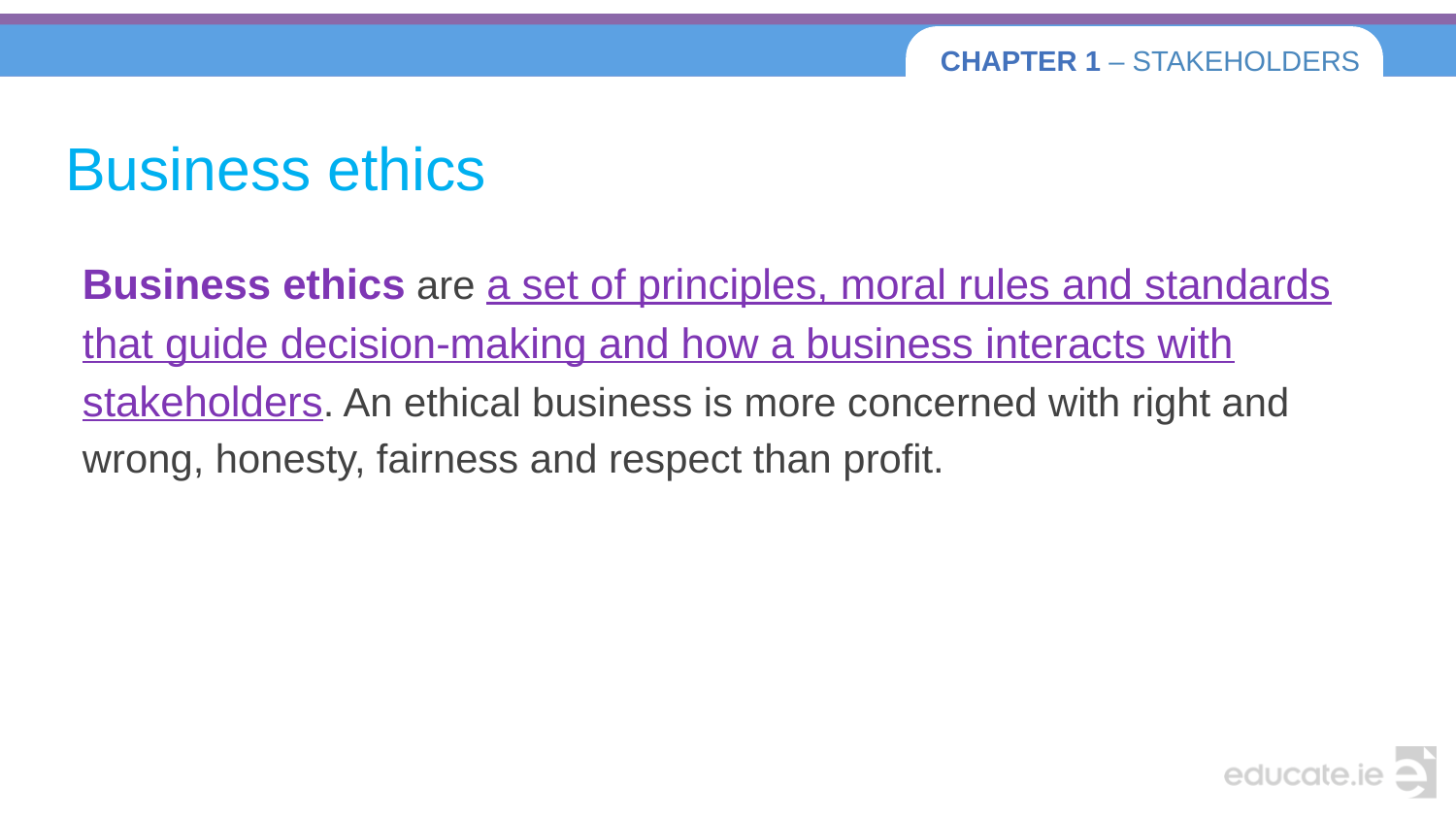

# Business ethics
Business ethics are a set of principles, moral rules and standards that guide decision-making and how a business interacts with stakeholders. An ethical business is more concerned with right and wrong, honesty, fairness and respect than profit.